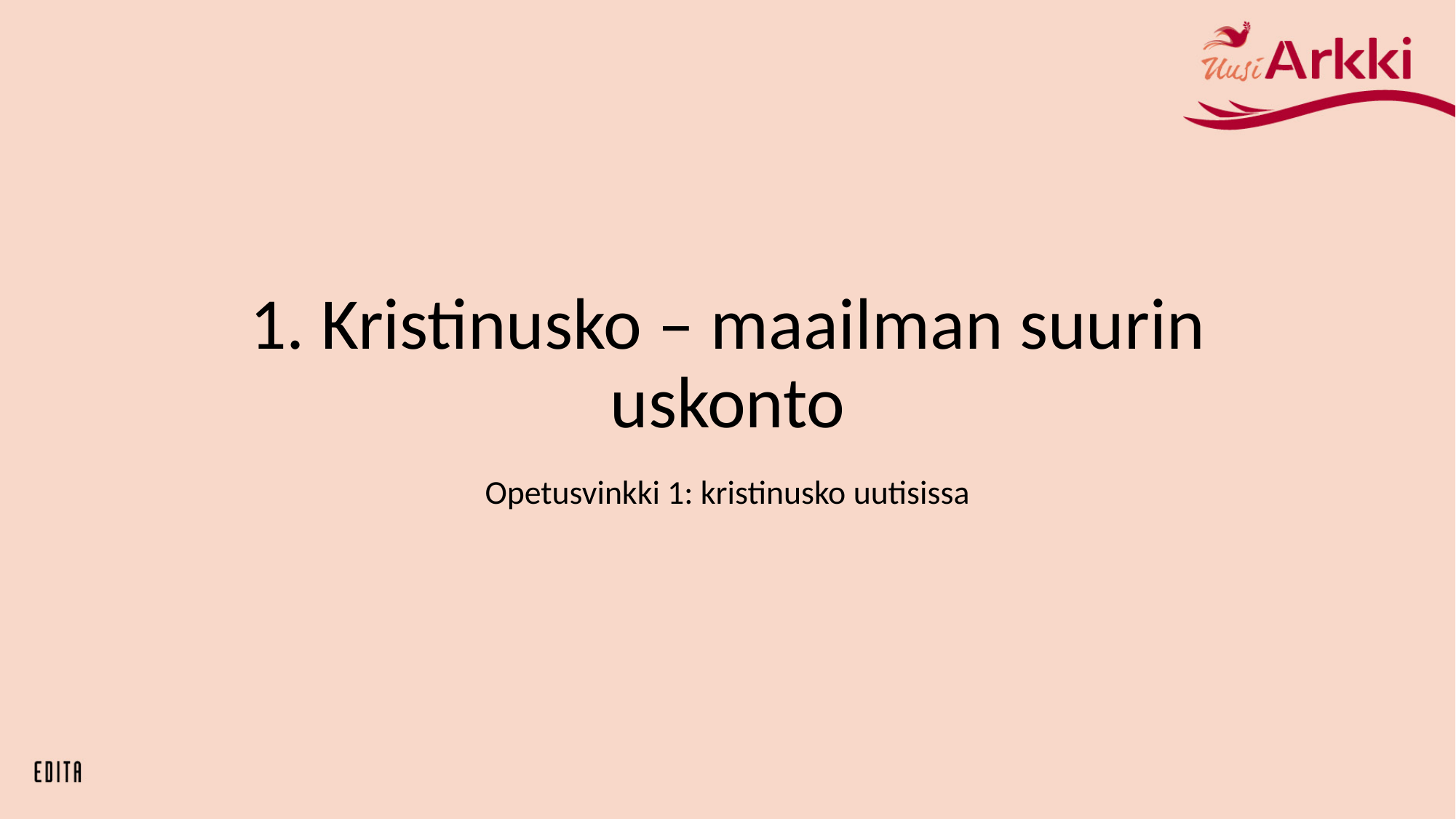

# 1. Kristinusko – maailman suurin uskonto
Opetusvinkki 1: kristinusko uutisissa